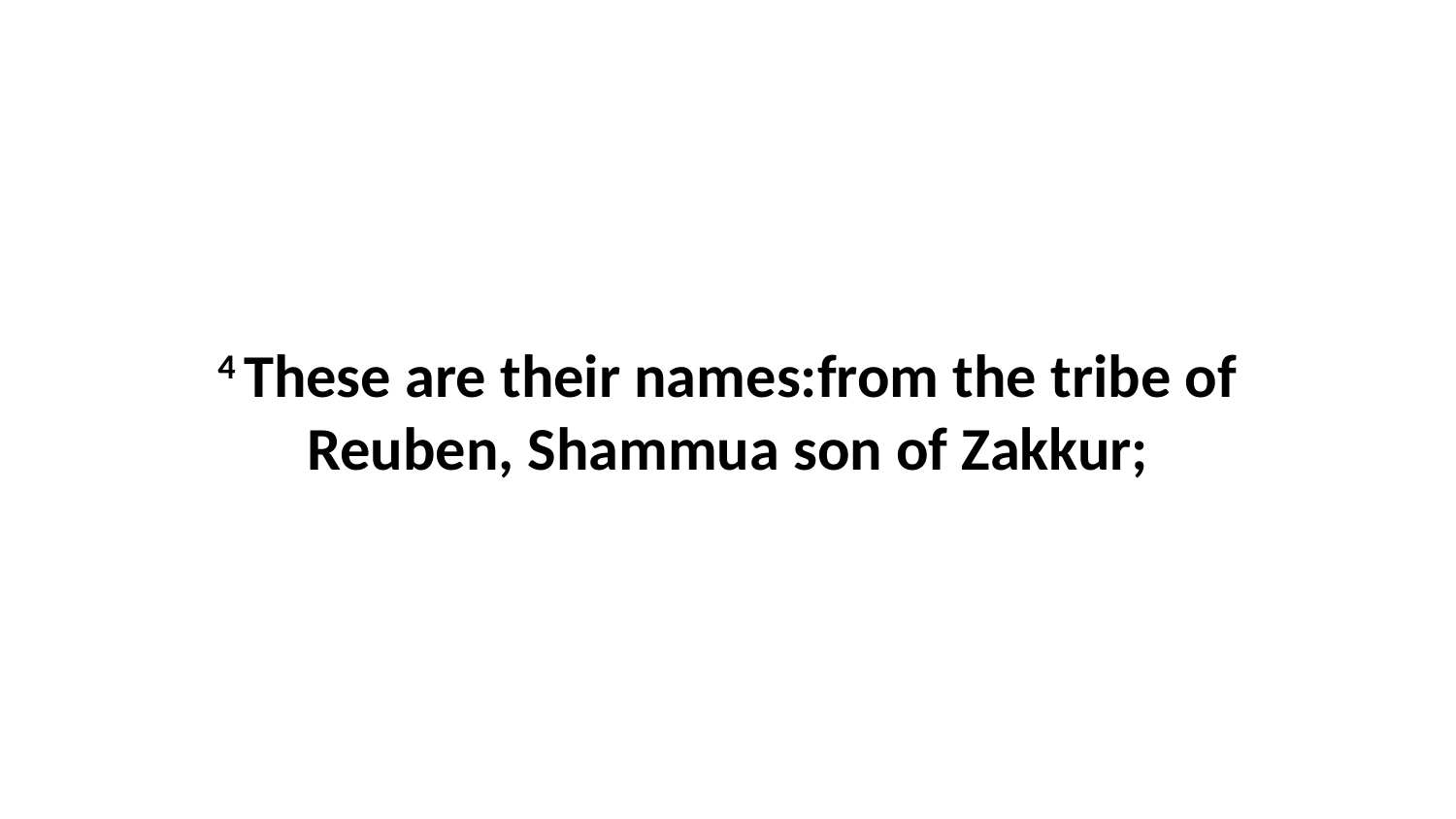

4 These are their names:from the tribe of Reuben, Shammua son of Zakkur;